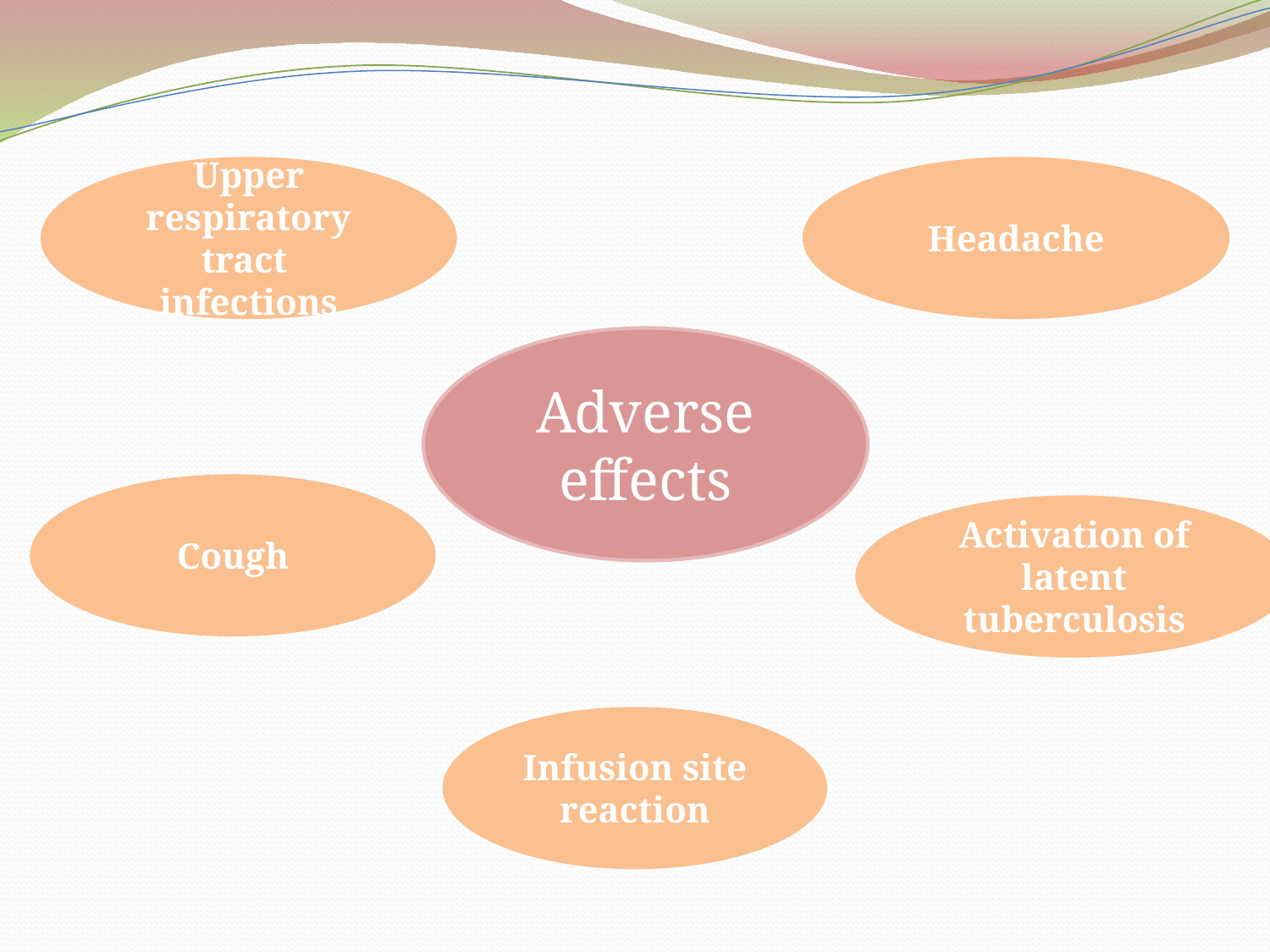

Upper respiratory tract  infections
Headache
Adverse effects
Cough
Activation of latent tuberculosis
Infusion site reaction